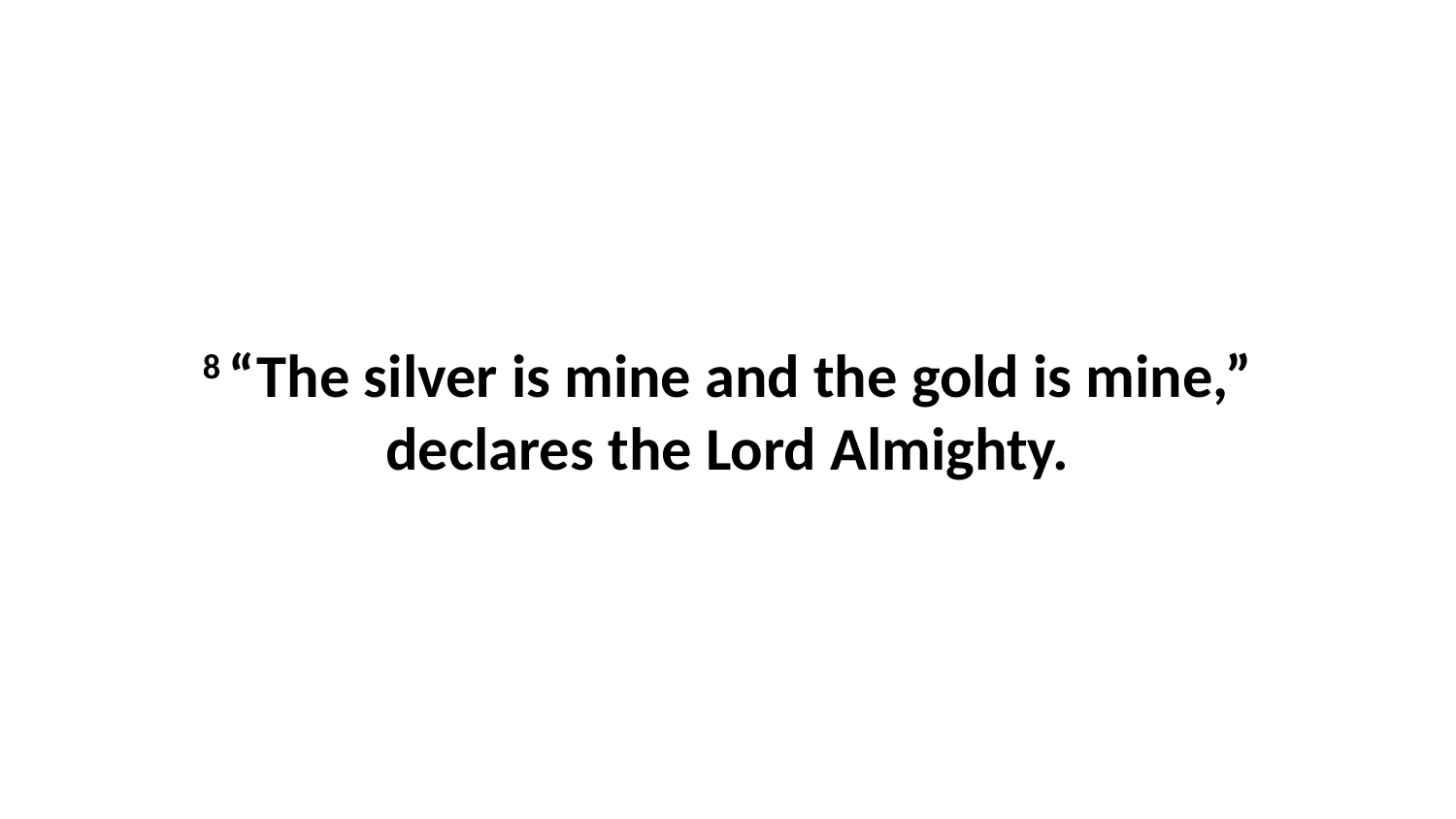

8 “The silver is mine and the gold is mine,” declares the Lord Almighty.